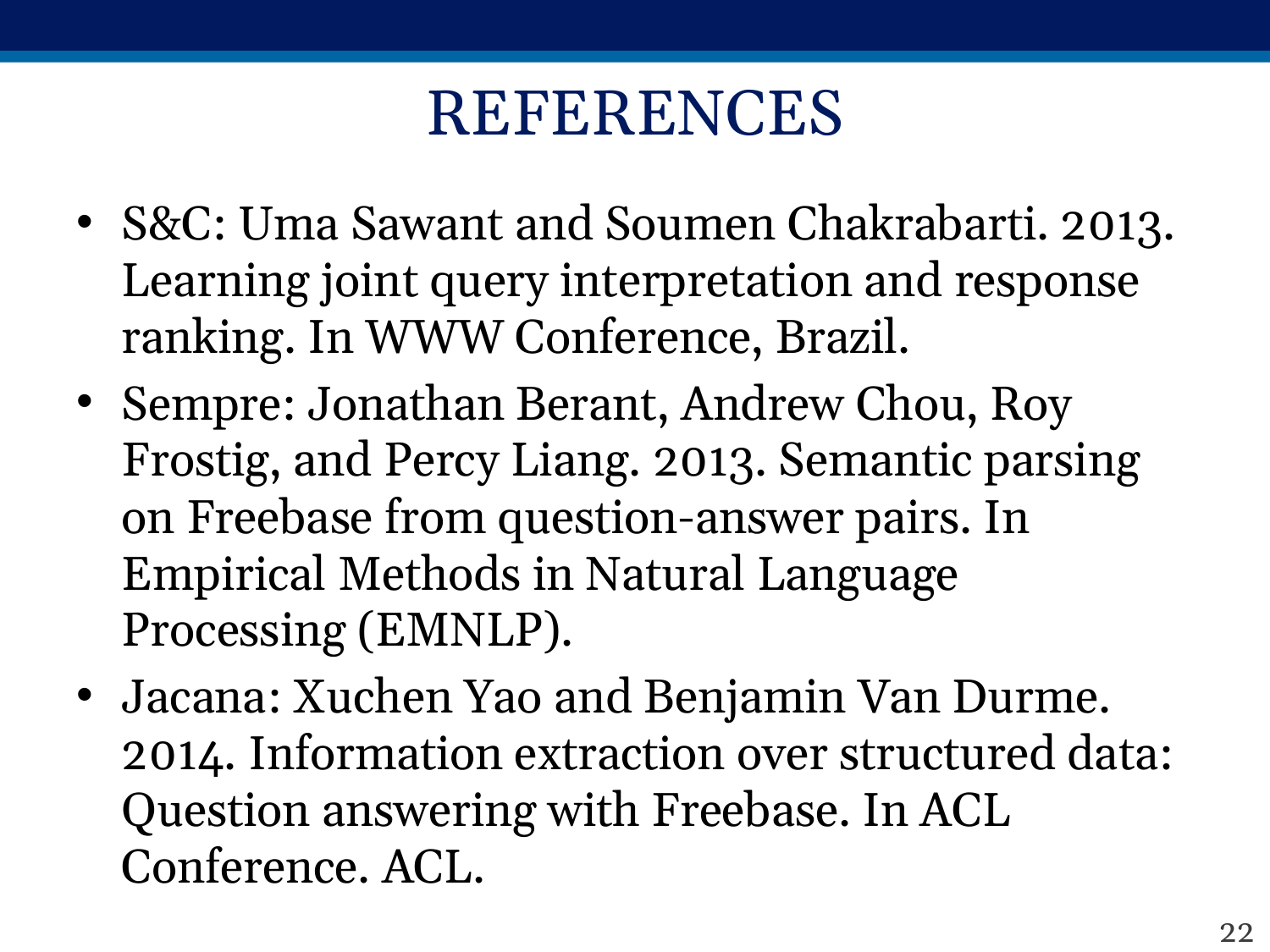

# References
S&C: Uma Sawant and Soumen Chakrabarti. 2013. Learning joint query interpretation and response ranking. In WWW Conference, Brazil.
Sempre: Jonathan Berant, Andrew Chou, Roy Frostig, and Percy Liang. 2013. Semantic parsing on Freebase from question-answer pairs. In Empirical Methods in Natural Language Processing (EMNLP).
Jacana: Xuchen Yao and Benjamin Van Durme. 2014. Information extraction over structured data: Question answering with Freebase. In ACL Conference. ACL.